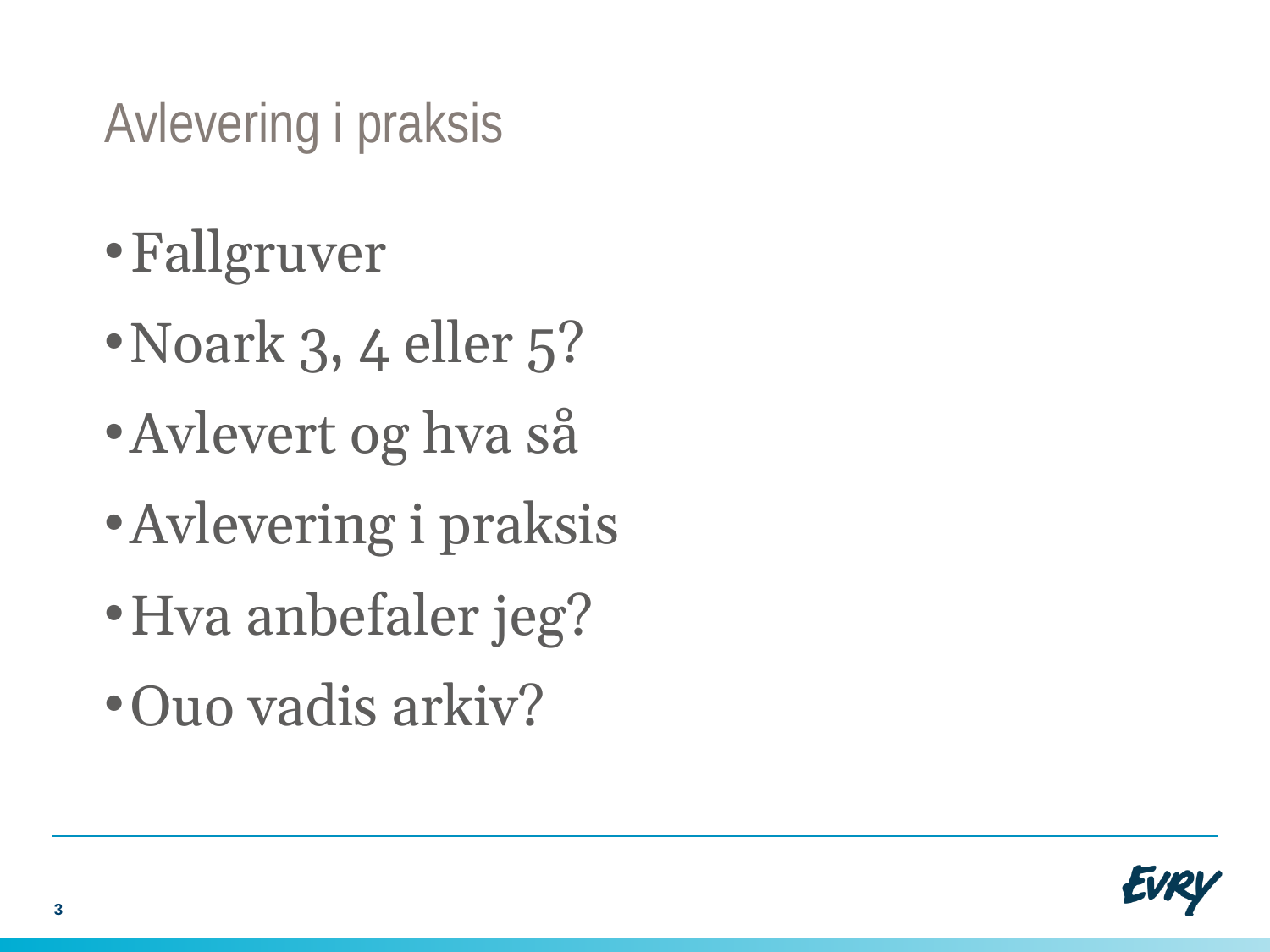

# Avlevering i praksis
Fallgruver
Noark 3, 4 eller 5?
Avlevert og hva så
Avlevering i praksis
Hva anbefaler jeg?
Ouo vadis arkiv?

3